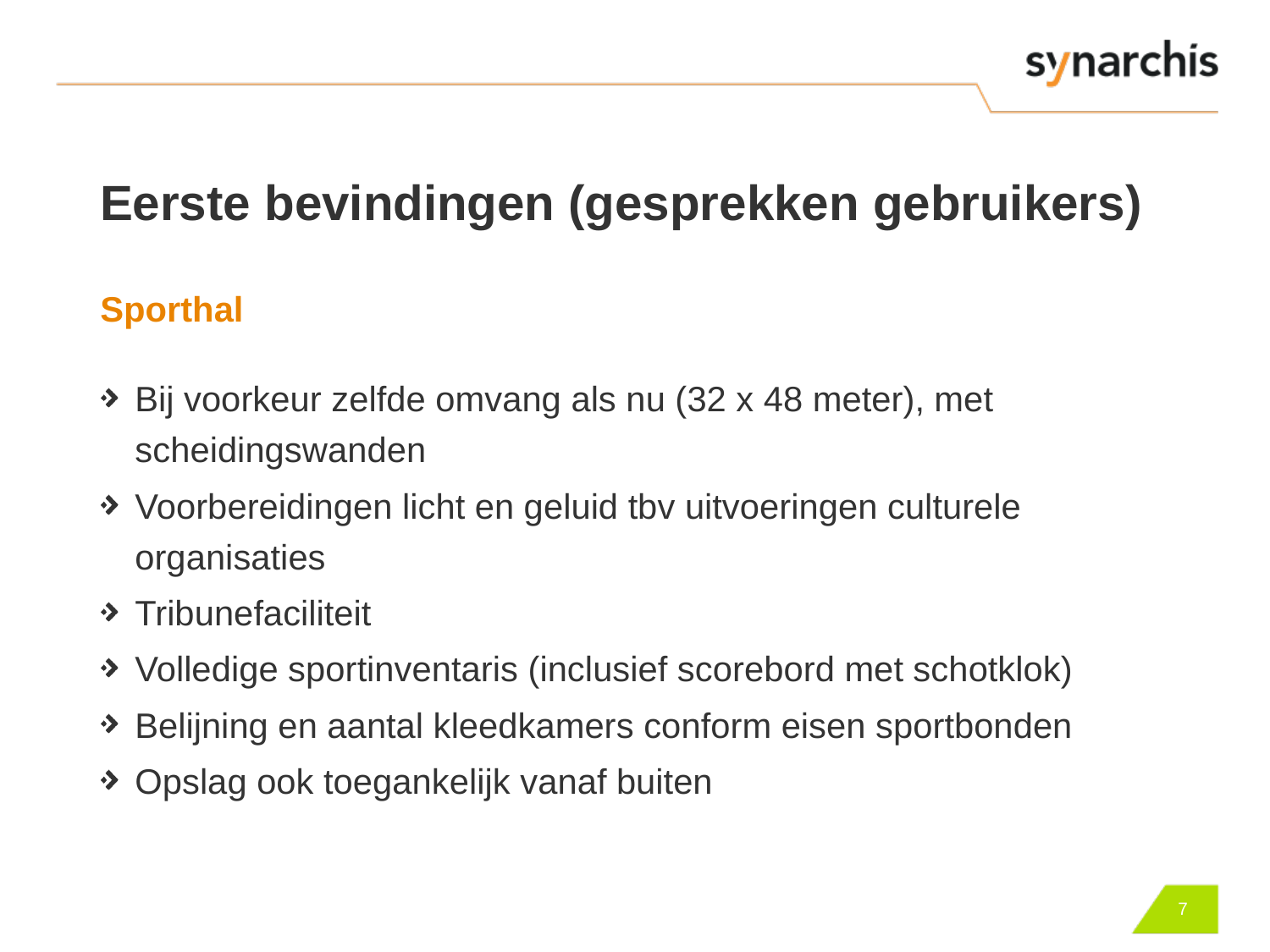

# Eerste bevindingen (gesprekken gebruikers)
Sporthal
Bij voorkeur zelfde omvang als nu (32 x 48 meter), met scheidingswanden
Voorbereidingen licht en geluid tbv uitvoeringen culturele organisaties
Tribunefaciliteit
Volledige sportinventaris (inclusief scorebord met schotklok)
Belijning en aantal kleedkamers conform eisen sportbonden
Opslag ook toegankelijk vanaf buiten